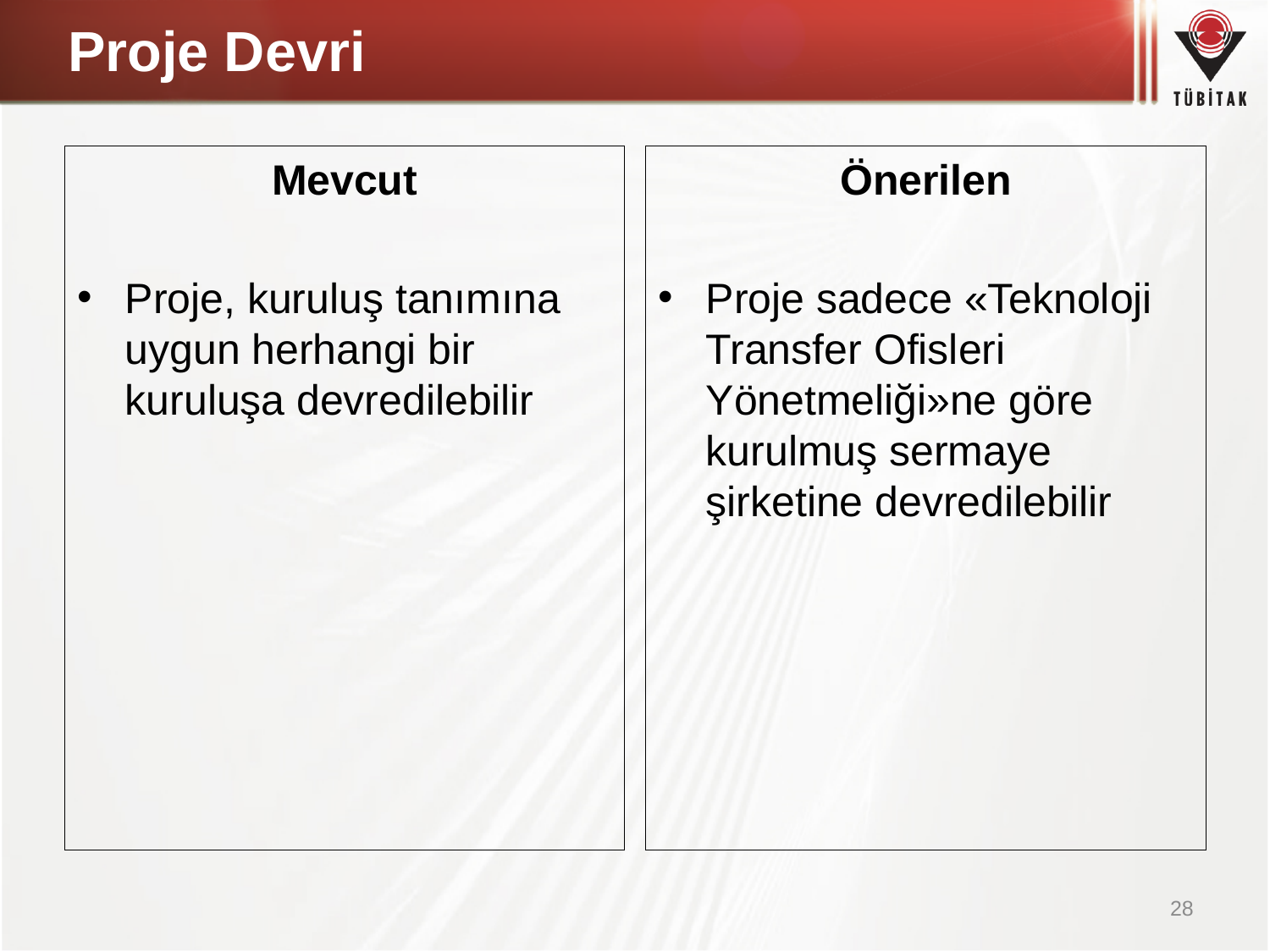

# Proje Devri
Mevcut

Proje, kuruluş tanımına uygun herhangi bir kuruluşa devredilebilir
Önerilen

Proje sadece «Teknoloji Transfer Ofisleri Yönetmeliği»ne göre kurulmuş sermaye şirketine devredilebilir
28